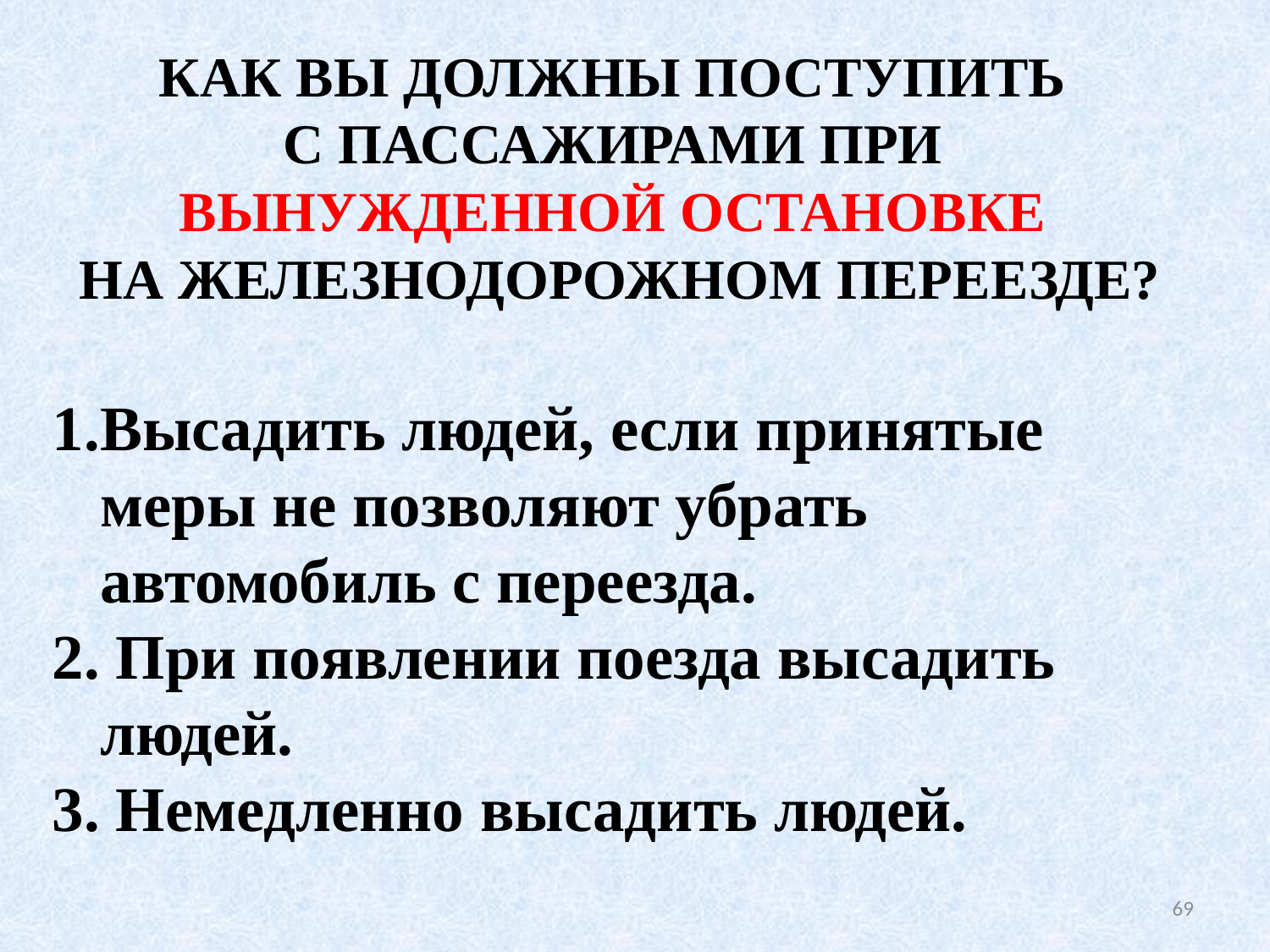

КАК ВЫ ДОЛЖНЫ ПОСТУПИТЬ
С ПАССАЖИРАМИ ПРИ
ВЫНУЖДЕННОЙ ОСТАНОВКЕ
НА ЖЕЛЕЗНОДОРОЖНОМ ПЕРЕЕЗДЕ?

Высадить людей, если принятые меры не позволяют убрать автомобиль с переезда.
 При появлении поезда высадить людей.
 Немедленно высадить людей.
69